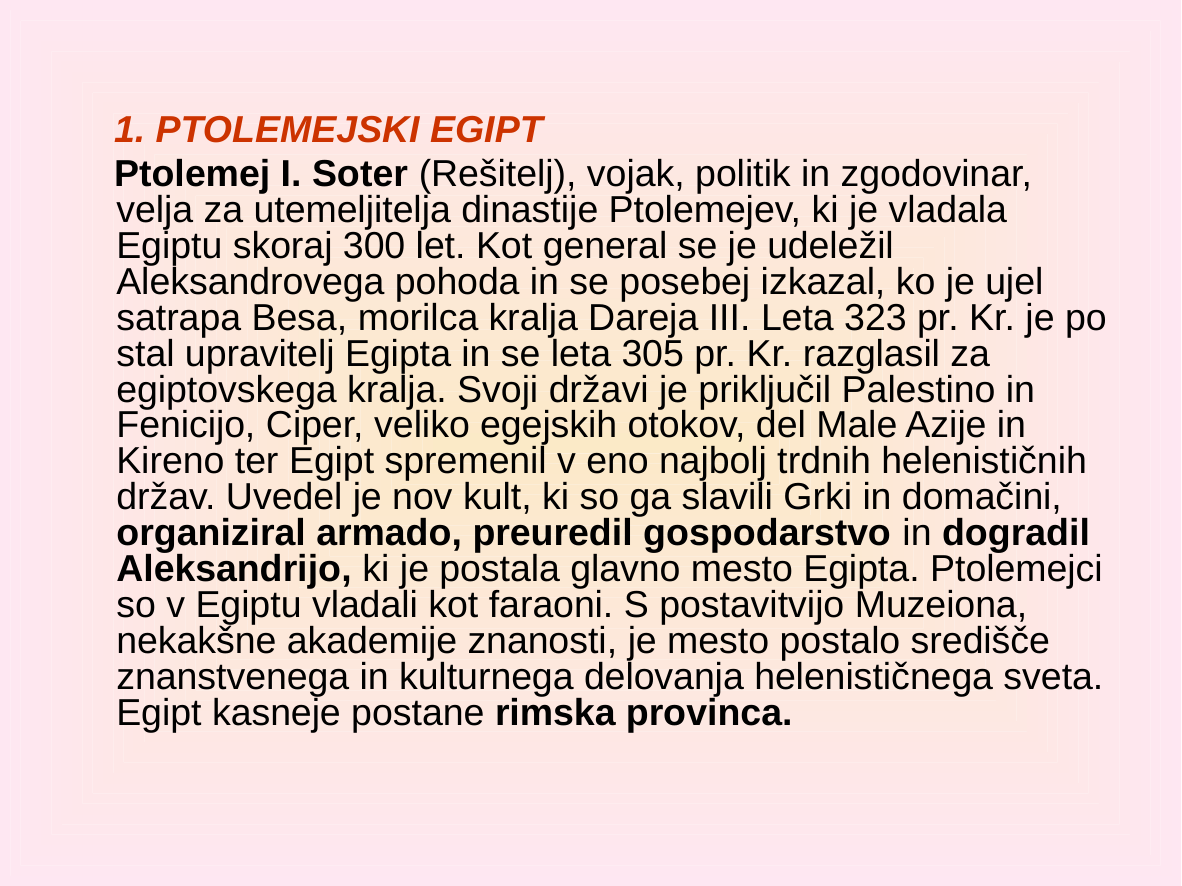

1. PTOLEMEJSKI EGIPT
    Ptolemej I. Soter (Rešitelj), vojak, politik in zgodovinar, velja za utemeljitelja dinastije Ptolemejev, ki je vladala Egiptu skoraj 300 let. Kot general se je udeležil Aleksandrovega pohoda in se posebej izkazal, ko je ujel satrapa Besa, morilca kralja Dareja III. Leta 323 pr. Kr. je po­stal upravitelj Egipta in se leta 305 pr. Kr. razglasil za egiptovskega kra­lja. Svoji državi je priključil Palestino in Fenicijo, Ciper, veliko egejskih otokov, del Male Azije in Kireno ter Egipt spremenil v eno najbolj trdnih helenističnih držav. Uvedel je nov kult, ki so ga slavili Grki in domačini, organiziral armado, preuredil gospodarstvo in dogradil Aleksandrijo, ki je postala glavno mesto Egipta. Ptolemejci so v Egip­tu vladali kot faraoni. S postavitvijo Muzeiona, nekakšne akademije znanosti, je mesto postalo središče znanstvenega in kulturnega delovanja helenističnega sveta. Egipt kasneje postane rimska provinca.